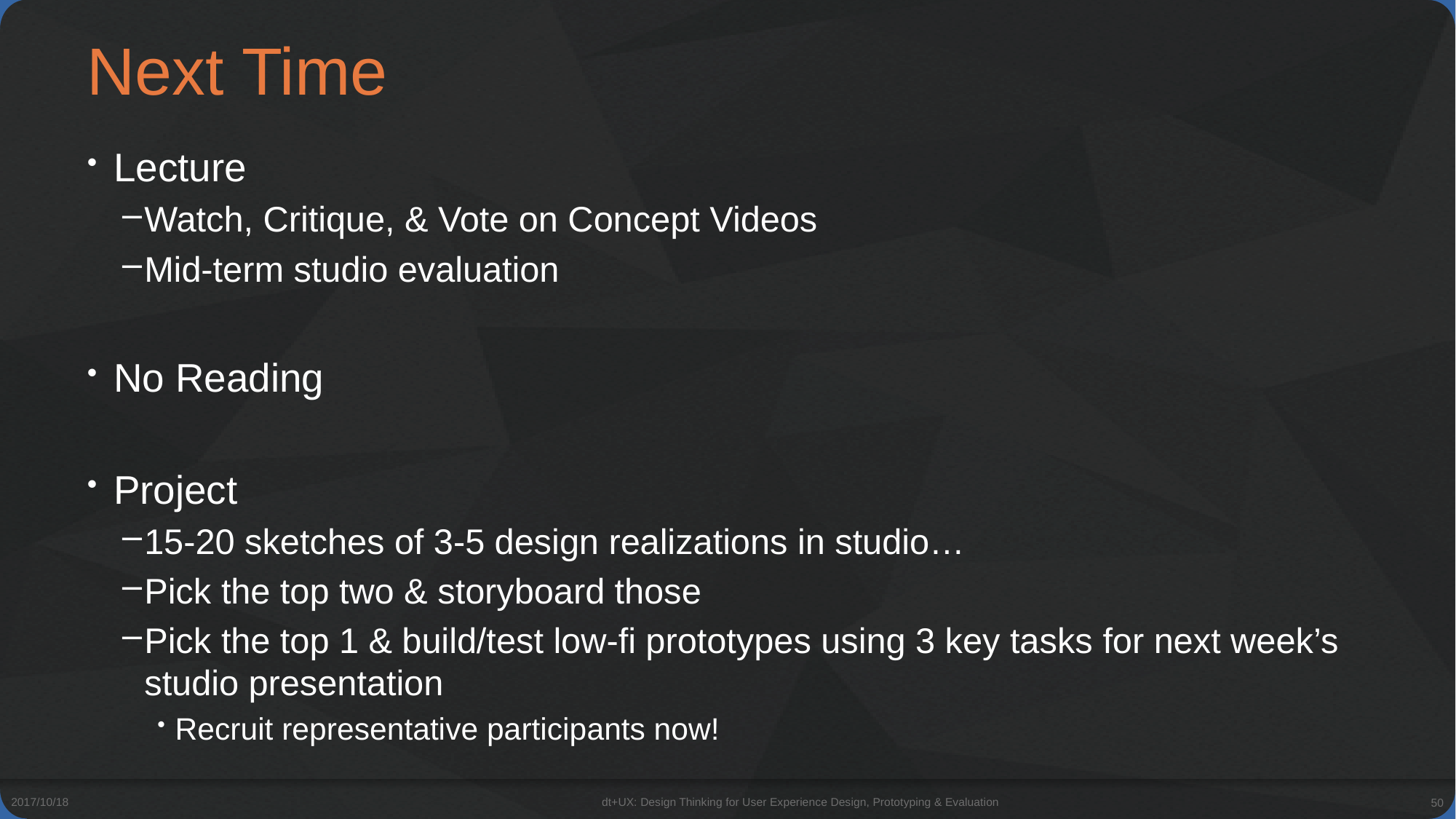

# Next Time
Lecture
Watch, Critique, & Vote on Concept Videos
Mid-term studio evaluation

No Reading

Project
15-20 sketches of 3-5 design realizations in studio…
Pick the top two & storyboard those
Pick the top 1 & build/test low-fi prototypes using 3 key tasks for next week’s studio presentation
Recruit representative participants now!
2017/10/18
dt+UX: Design Thinking for User Experience Design, Prototyping & Evaluation
50